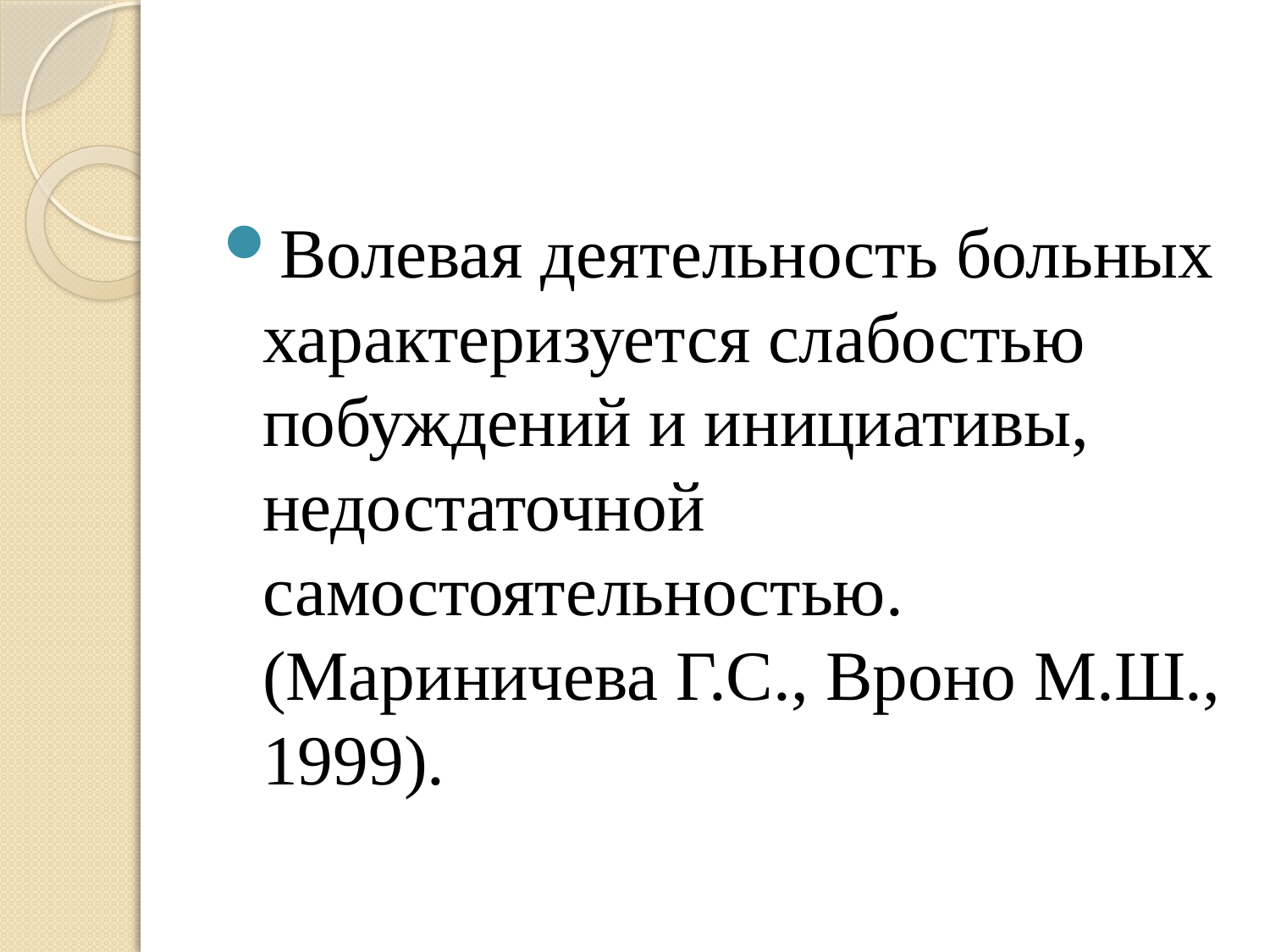

#
Волевая деятельность больных характеризуется слабостью побуждений и инициативы, недостаточной самостоятельностью. (Мариничева Г.С., Вроно М.Ш., 1999).